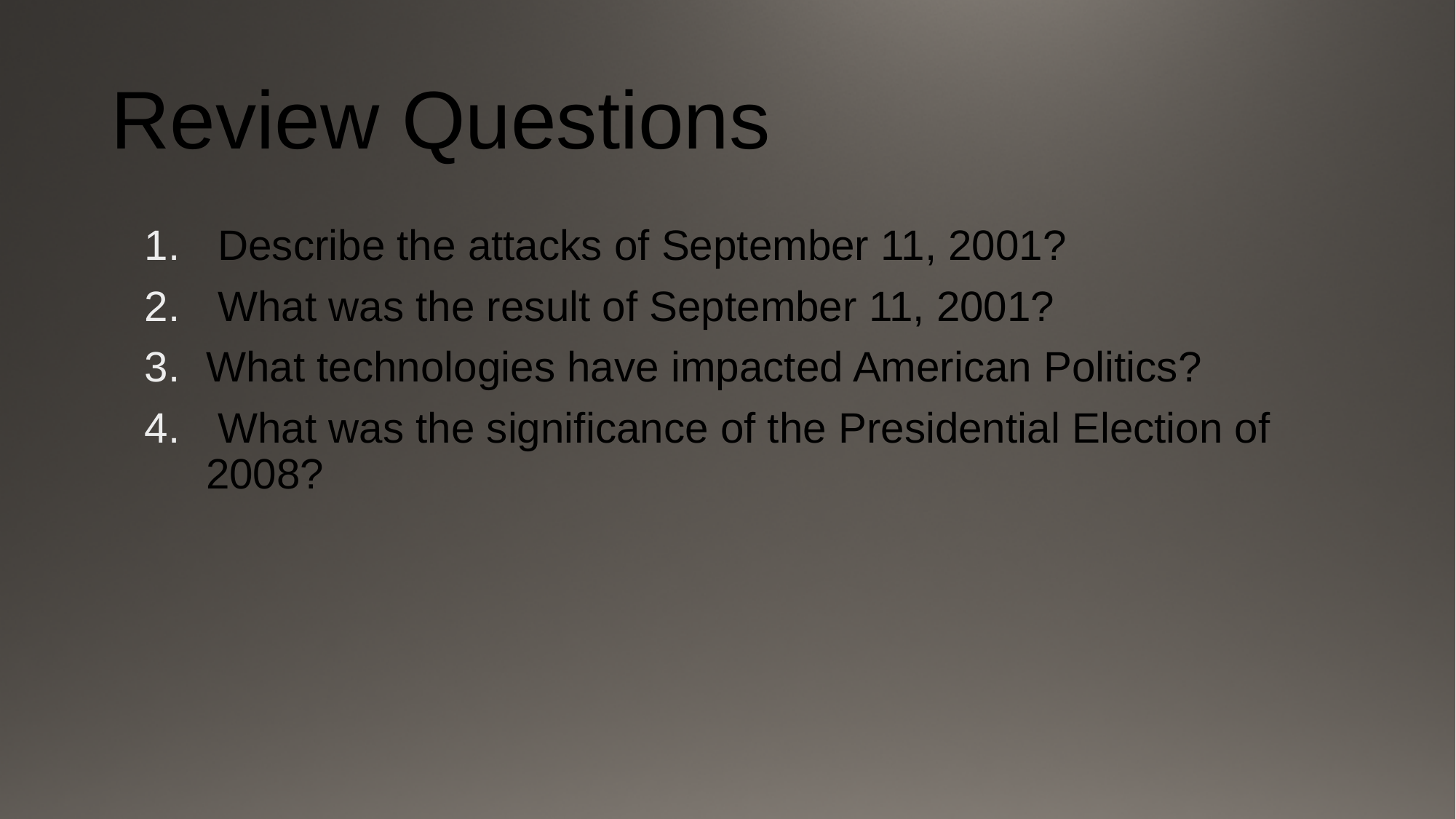

# Review Questions
 Describe the attacks of September 11, 2001?
 What was the result of September 11, 2001?
What technologies have impacted American Politics?
 What was the significance of the Presidential Election of 2008?